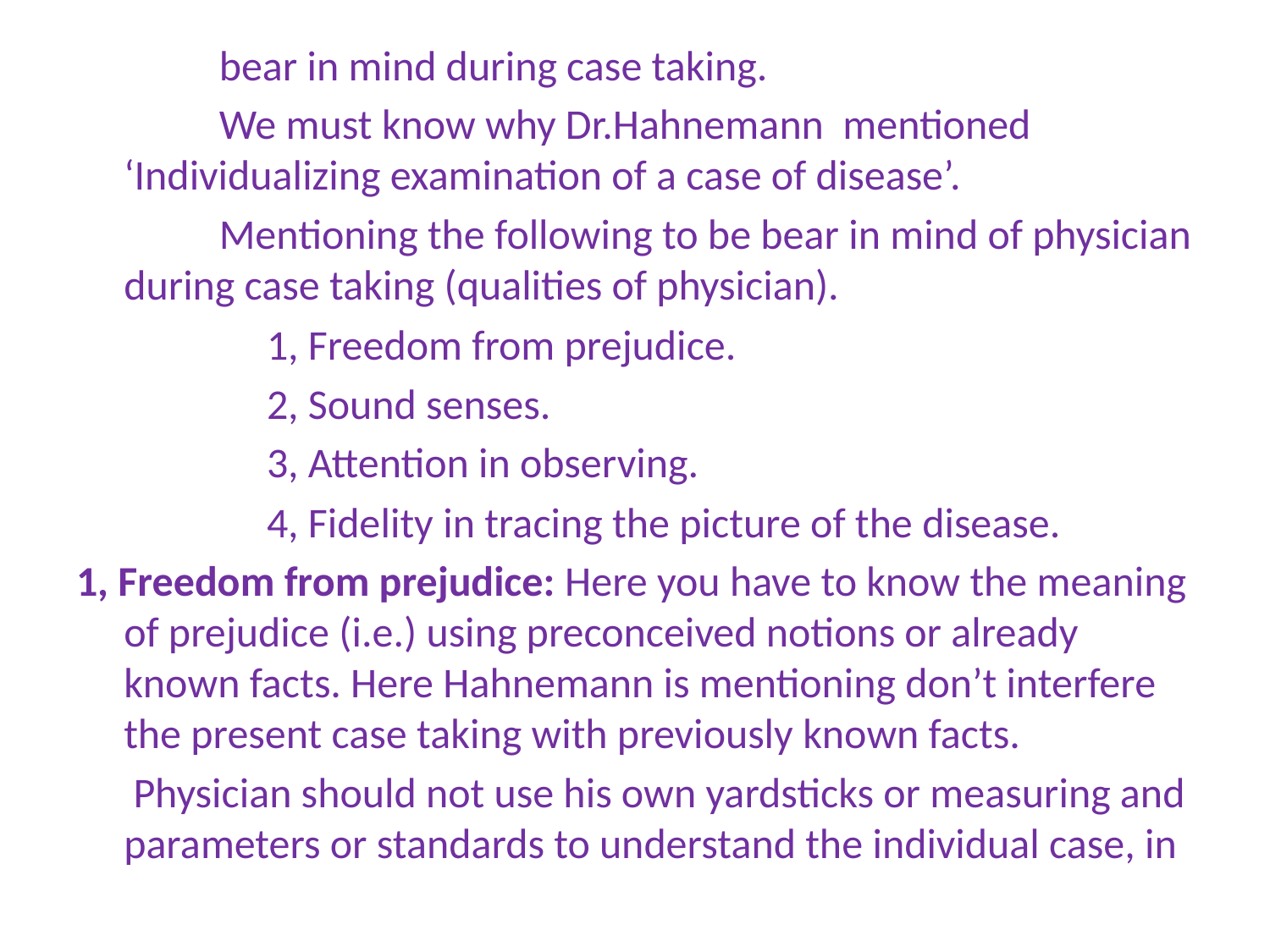

bear in mind during case taking.
               We must know why Dr.Hahnemann  mentioned ‘Individualizing examination of a case of disease’.
               Mentioning the following to be bear in mind of physician during case taking (qualities of physician).
                    1, Freedom from prejudice.
                    2, Sound senses.
                    3, Attention in observing.
                    4, Fidelity in tracing the picture of the disease.
1, Freedom from prejudice: Here you have to know the meaning of prejudice (i.e.) using preconceived notions or already known facts. Here Hahnemann is mentioning don’t interfere the present case taking with previously known facts.
      Physician should not use his own yardsticks or measuring and parameters or standards to understand the individual case, in